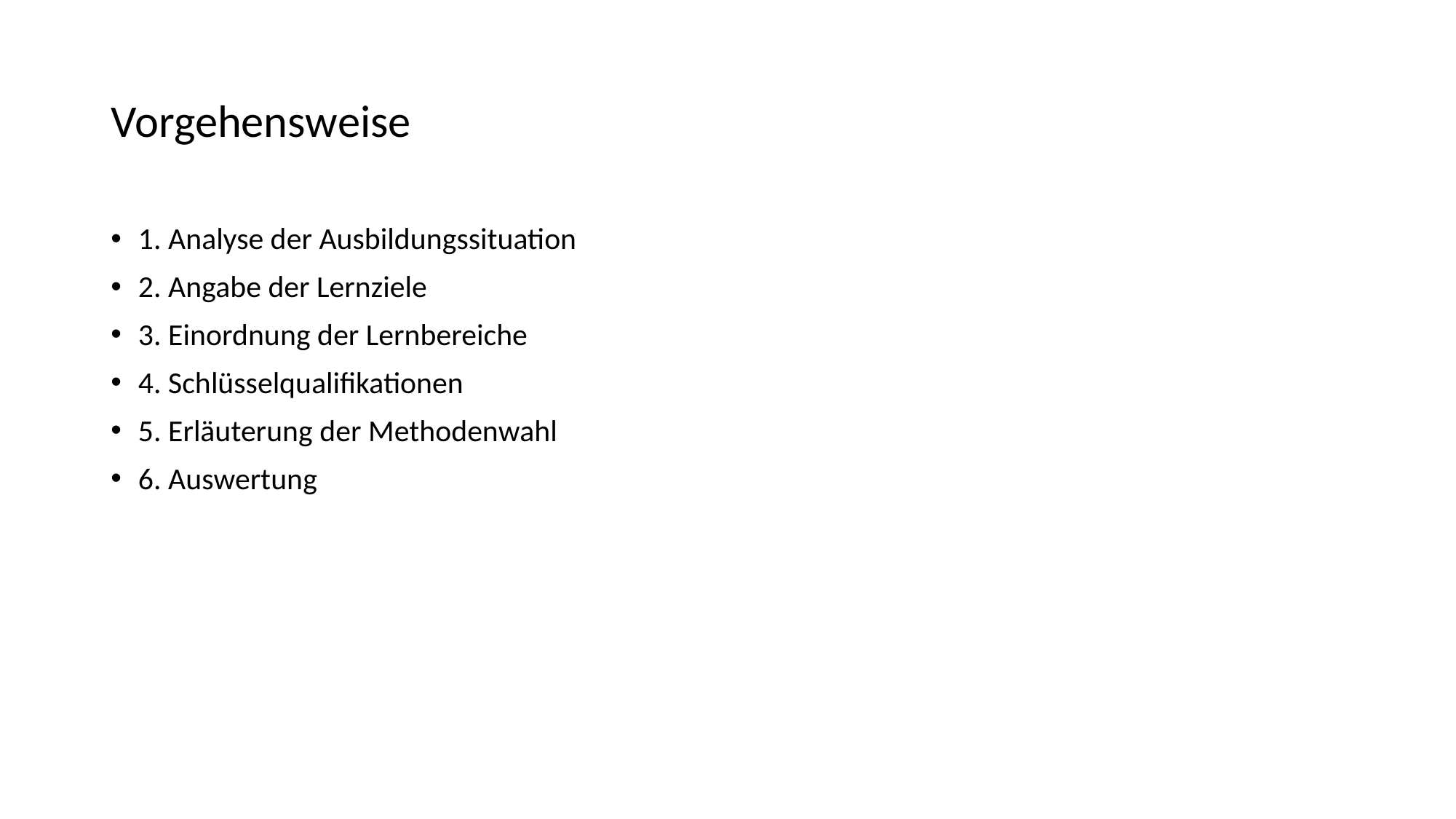

# Vorgehensweise
1. Analyse der Ausbildungssituation
2. Angabe der Lernziele
3. Einordnung der Lernbereiche
4. Schlüsselqualifikationen
5. Erläuterung der Methodenwahl
6. Auswertung